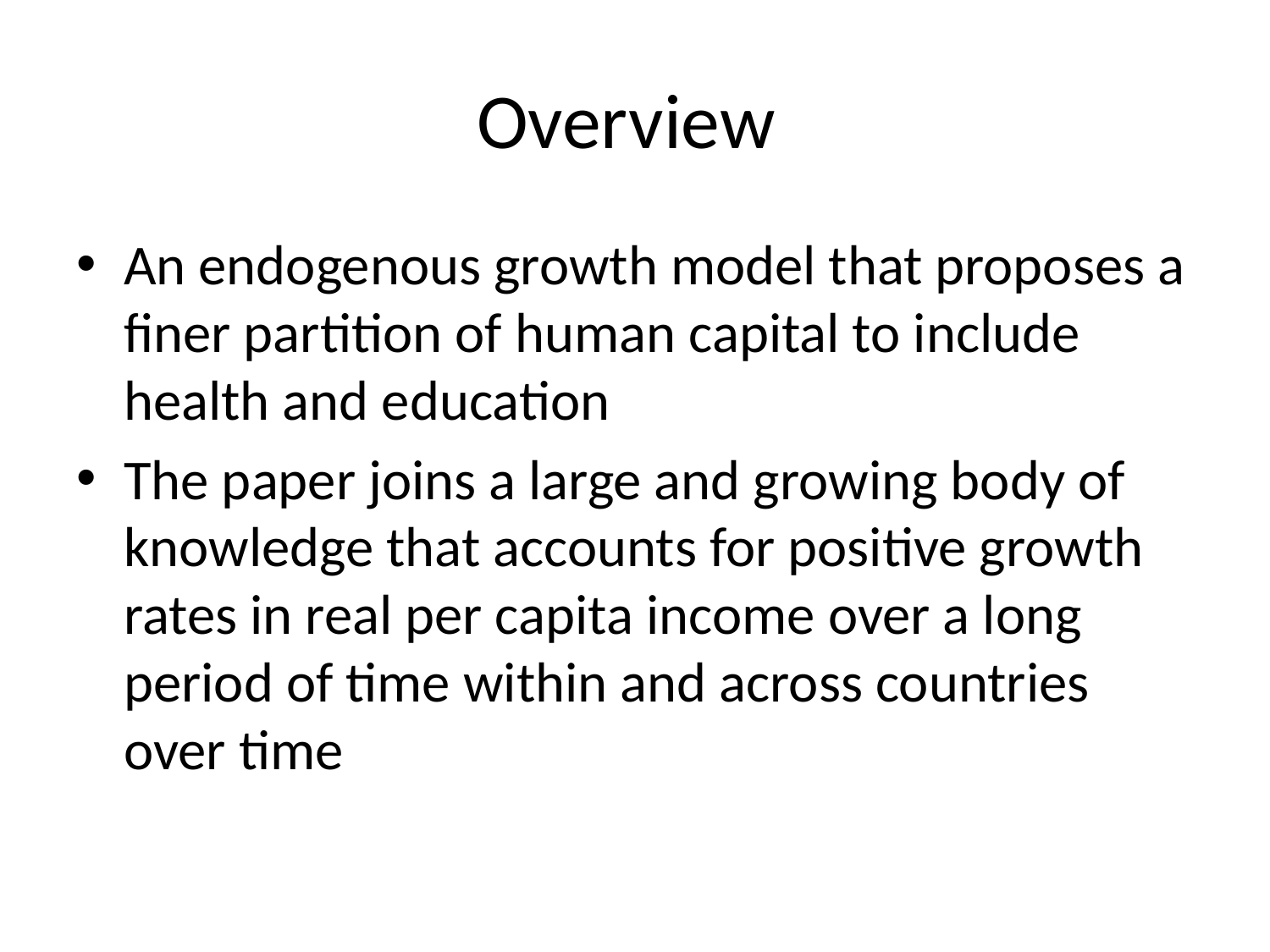

# Overview
An endogenous growth model that proposes a finer partition of human capital to include health and education
The paper joins a large and growing body of knowledge that accounts for positive growth rates in real per capita income over a long period of time within and across countries over time